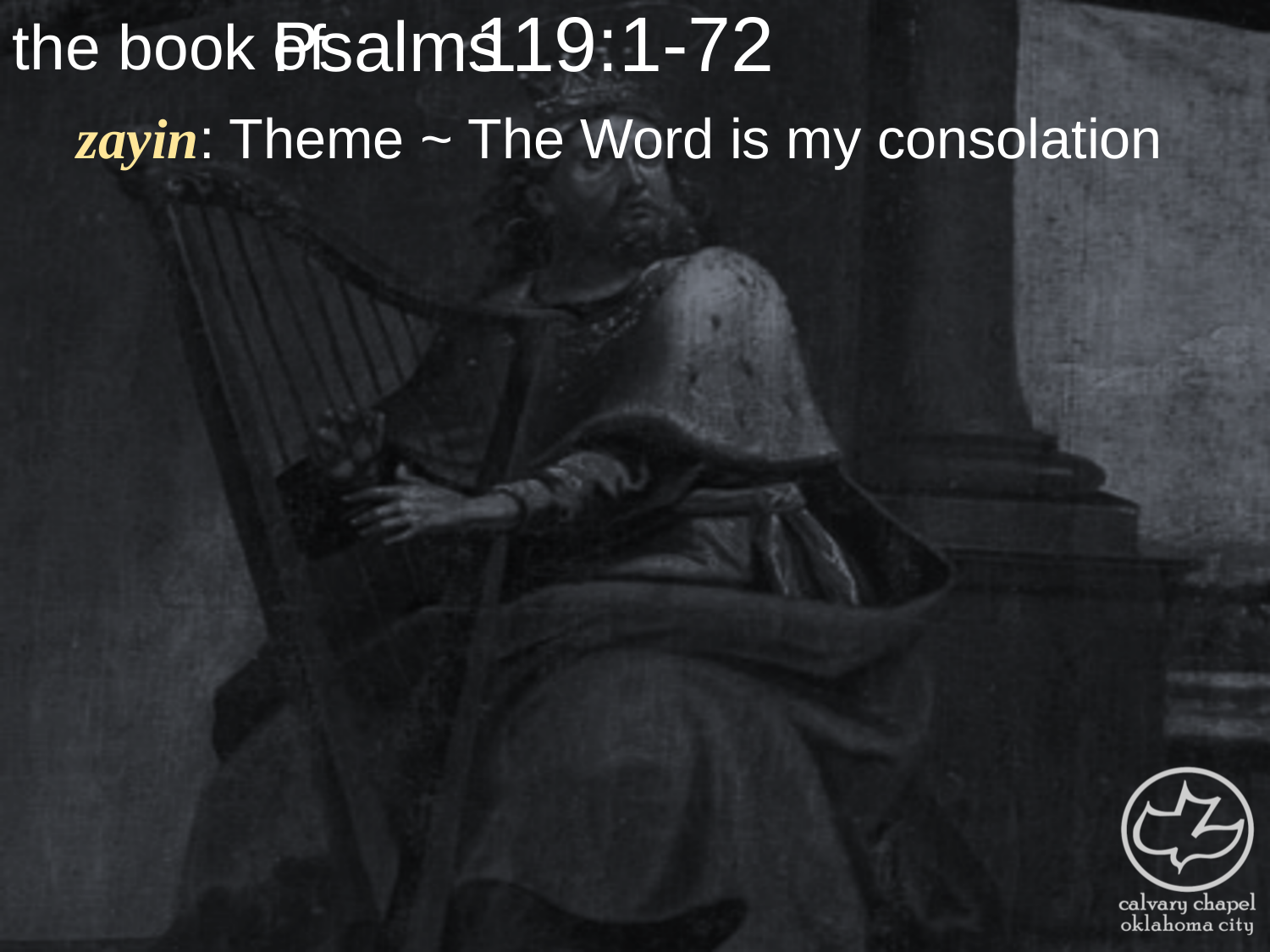

the book of
119:1-72
Psalms
zayin: Theme ~ The Word is my consolation